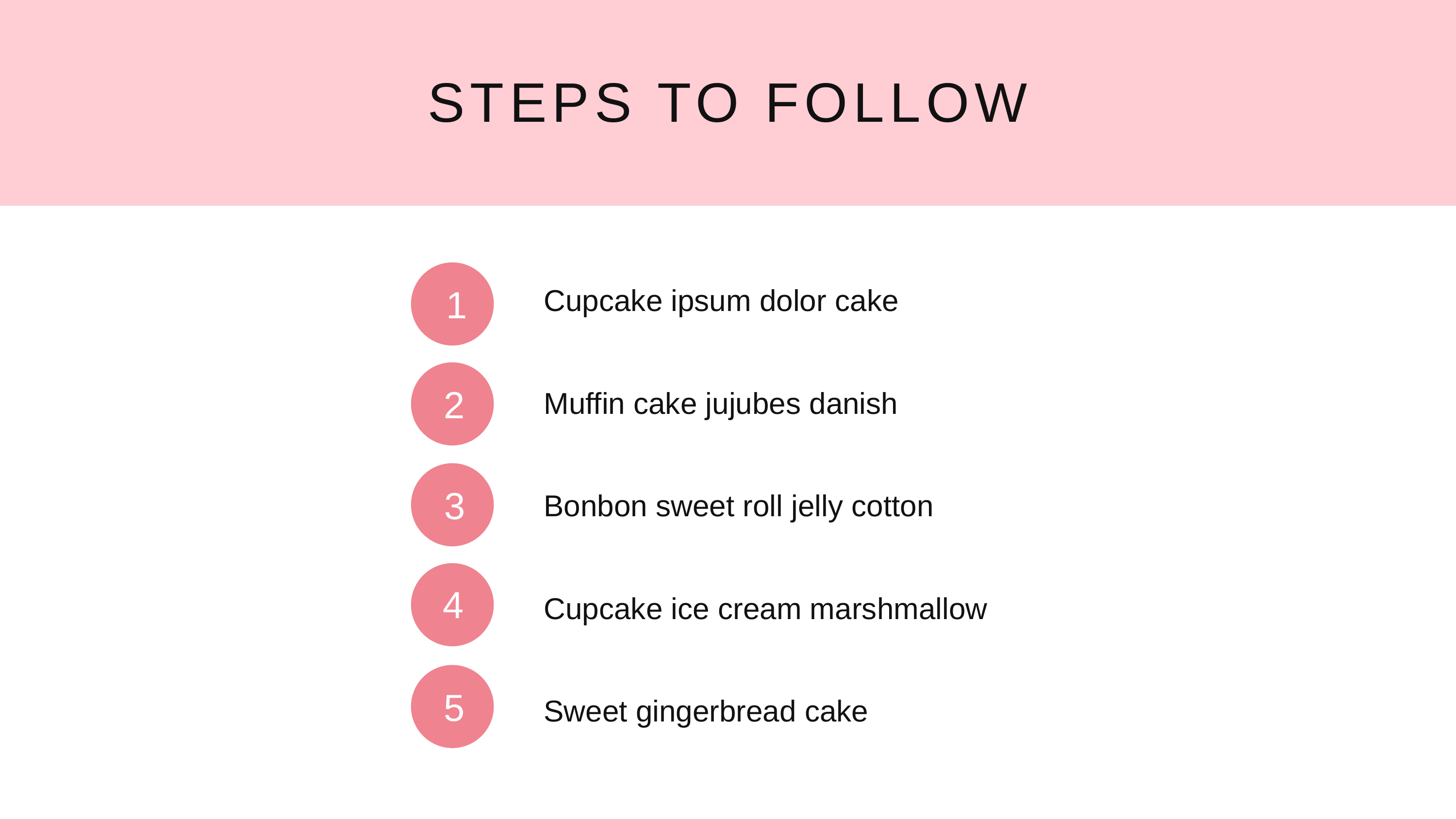

STEPS TO FOLLOW

Cupcake ipsum dolor cake

Muffin cake jujubes danish

Bonbon sweet roll jelly cotton

Cupcake ice cream marshmallow

Sweet gingerbread cake
1

2

3

4

5